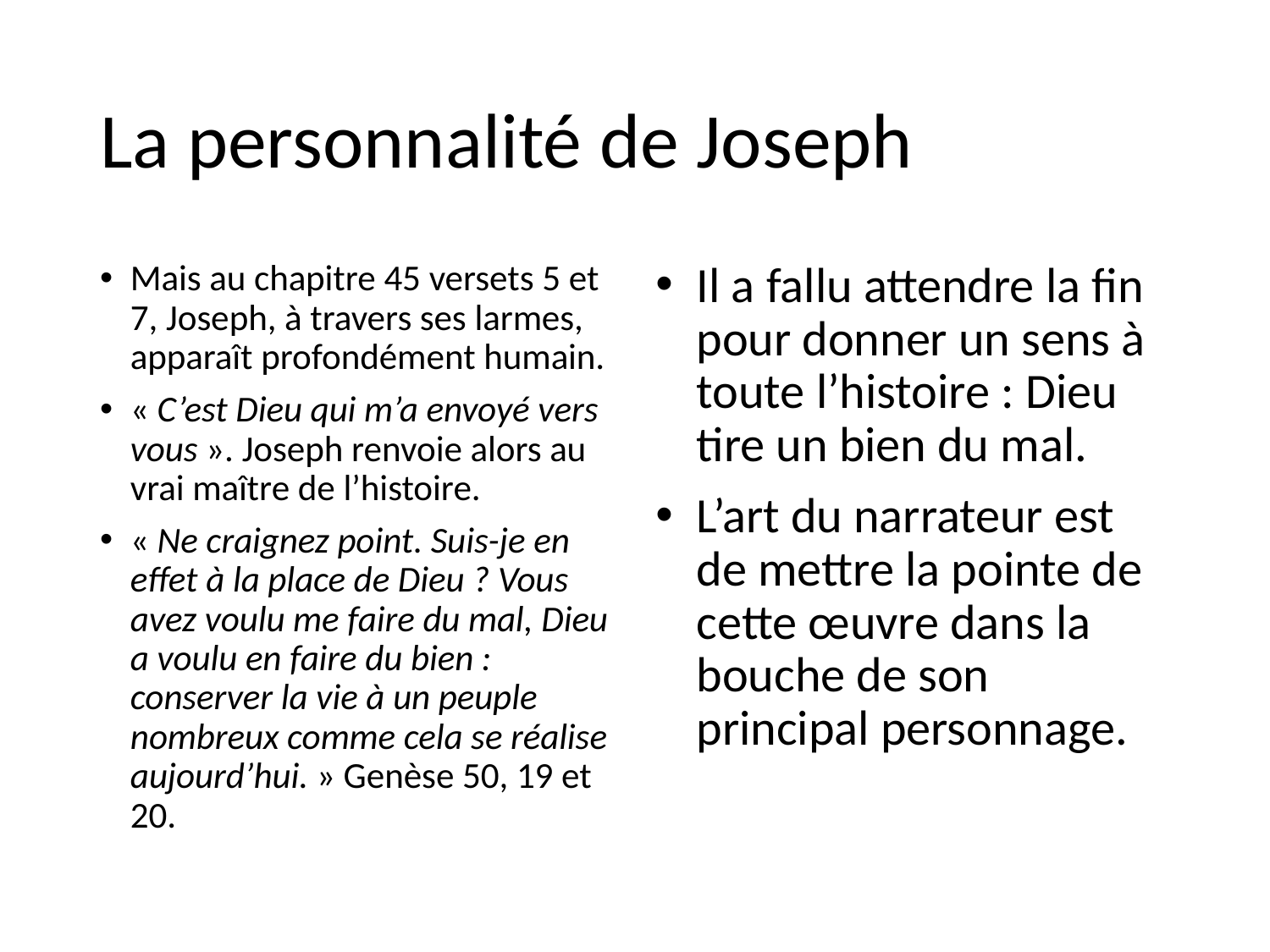

# La personnalité de Joseph
Mais au chapitre 45 versets 5 et 7, Joseph, à travers ses larmes, apparaît profondément humain.
« C’est Dieu qui m’a envoyé vers vous ». Joseph renvoie alors au vrai maître de l’histoire.
« Ne craignez point. Suis-je en effet à la place de Dieu ? Vous avez voulu me faire du mal, Dieu a voulu en faire du bien : conserver la vie à un peuple nombreux comme cela se réalise aujourd’hui. » Genèse 50, 19 et 20.
Il a fallu attendre la fin pour donner un sens à toute l’histoire : Dieu tire un bien du mal.
L’art du narrateur est de mettre la pointe de cette œuvre dans la bouche de son principal personnage.